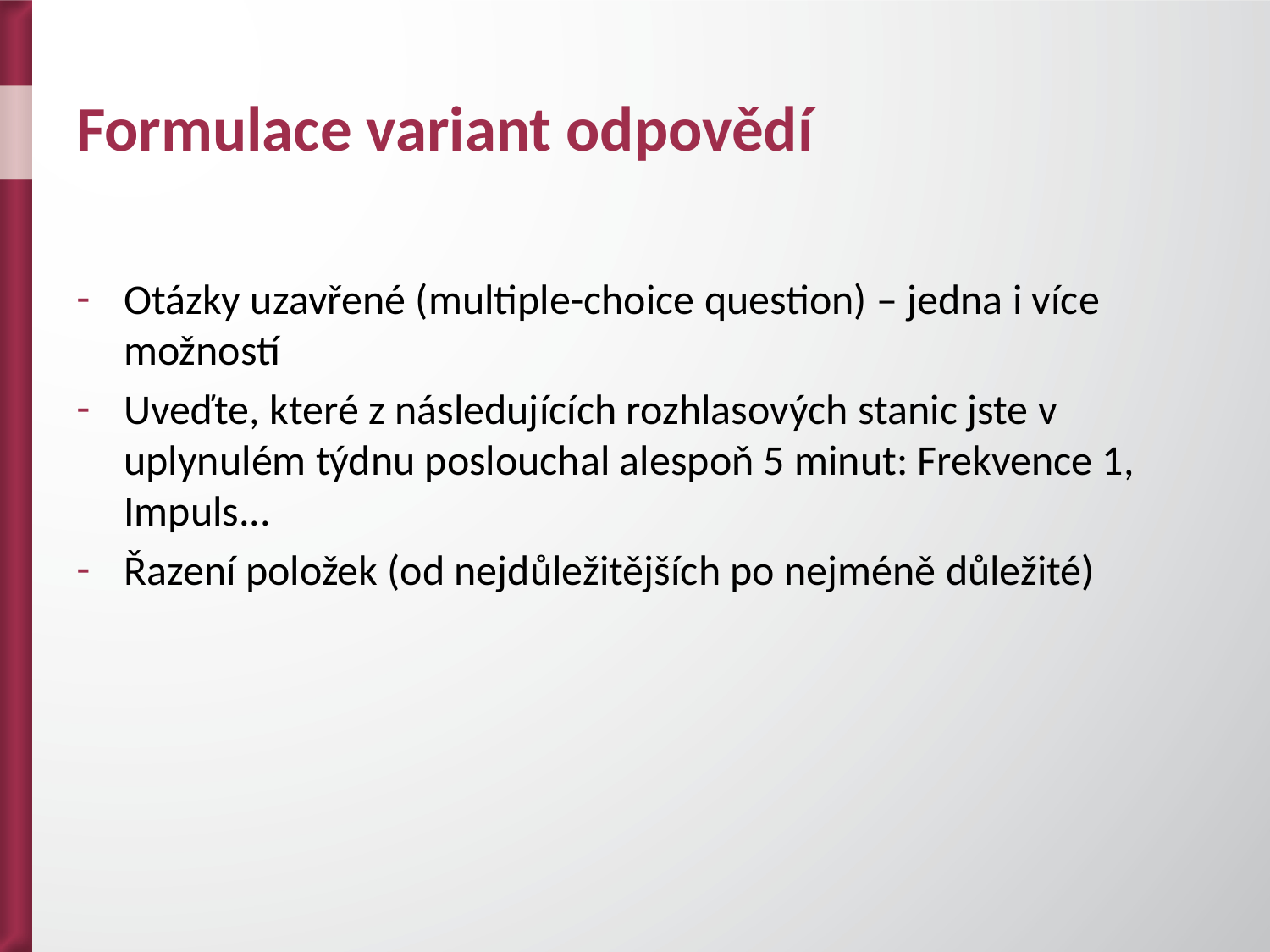

# Formulace variant odpovědí

Otázky uzavřené (multiple-choice question) – jedna i více možností
Uveďte, které z následujících rozhlasových stanic jste v uplynulém týdnu poslouchal alespoň 5 minut: Frekvence 1, Impuls...
Řazení položek (od nejdůležitějších po nejméně důležité)